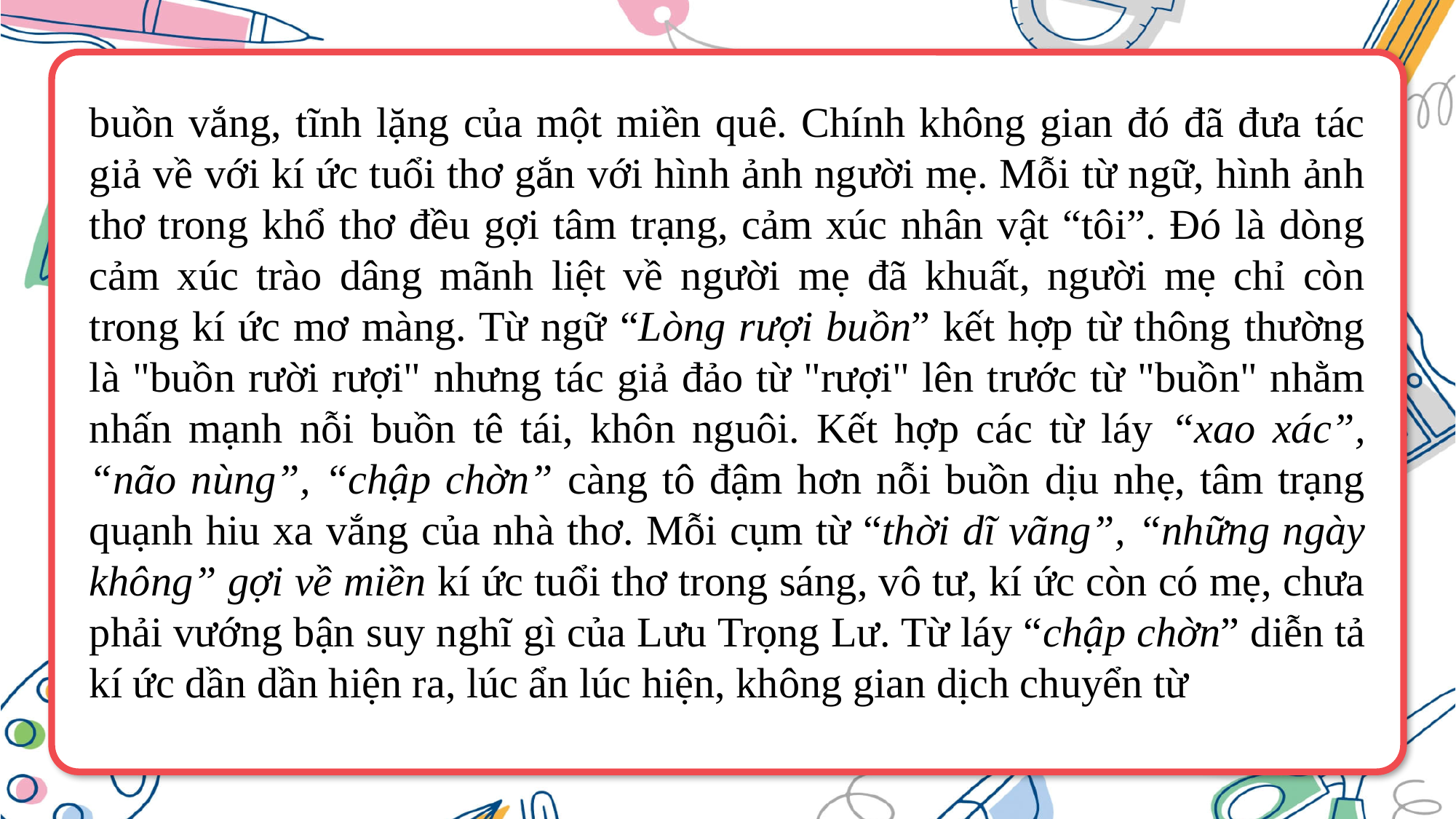

buồn vắng, tĩnh lặng của một miền quê. Chính không gian đó đã đưa tác giả về với kí ức tuổi thơ gắn với hình ảnh người mẹ. Mỗi từ ngữ, hình ảnh thơ trong khổ thơ đều gợi tâm trạng, cảm xúc nhân vật “tôi”. Đó là dòng cảm xúc trào dâng mãnh liệt về người mẹ đã khuất, người mẹ chỉ còn trong kí ức mơ màng. Từ ngữ “Lòng rượi buồn” kết hợp từ thông thường là "buồn rười rượi" nhưng tác giả đảo từ "rượi" lên trước từ "buồn" nhằm nhấn mạnh nỗi buồn tê tái, khôn nguôi. Kết hợp các từ láy “xao xác”, “não nùng”, “chập chờn” càng tô đậm hơn nỗi buồn dịu nhẹ, tâm trạng quạnh hiu xa vắng của nhà thơ. Mỗi cụm từ “thời dĩ vãng”, “những ngày không” gợi về miền kí ức tuổi thơ trong sáng, vô tư, kí ức còn có mẹ, chưa phải vướng bận suy nghĩ gì của Lưu Trọng Lư. Từ láy “chập chờn” diễn tả kí ức dần dần hiện ra, lúc ẩn lúc hiện, không gian dịch chuyển từ